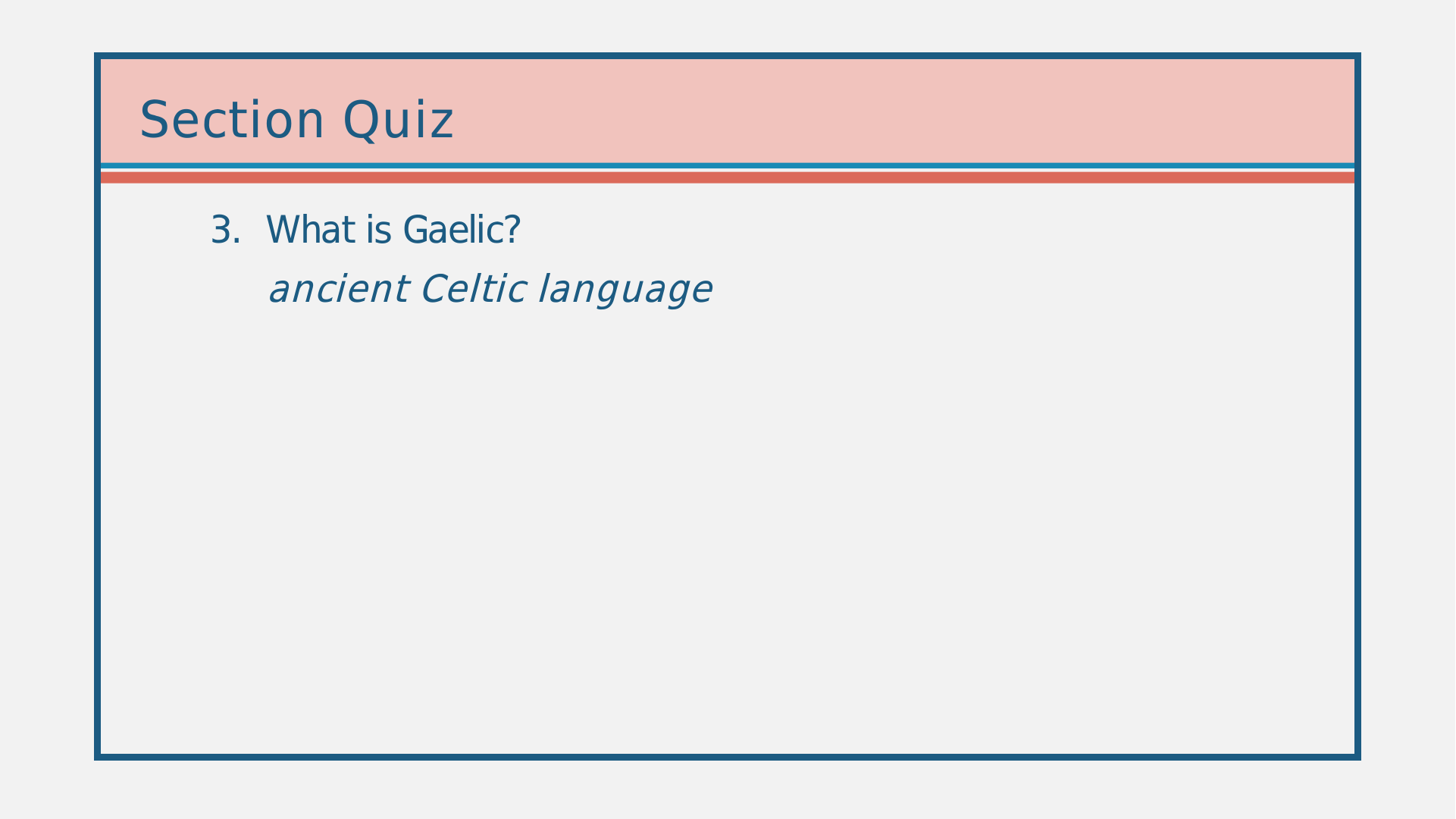

3.  What is Gaelic?
	ancient Celtic language